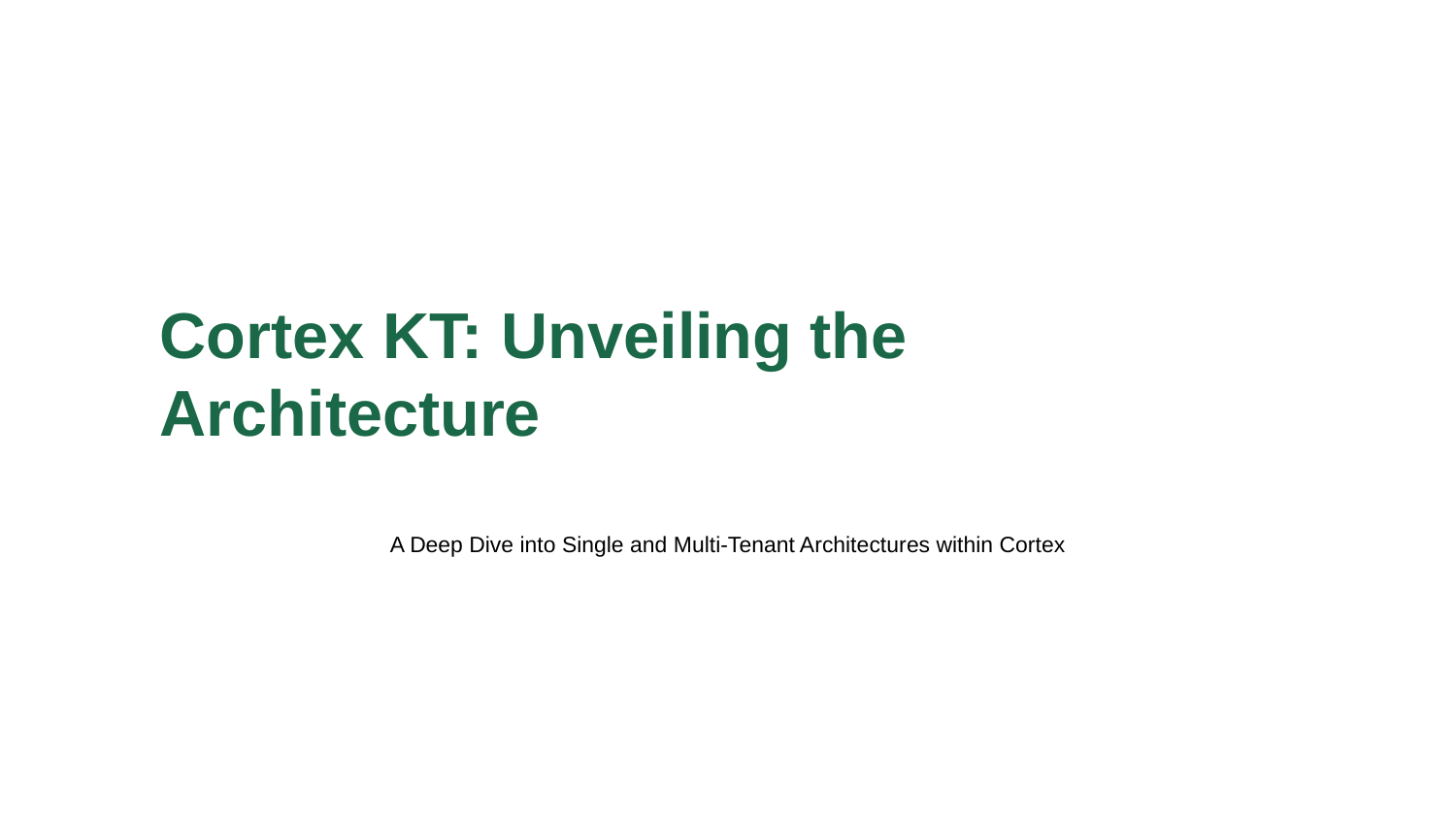

Cortex KT: Unveiling the Architecture

A Deep Dive into Single and Multi-Tenant Architectures within Cortex